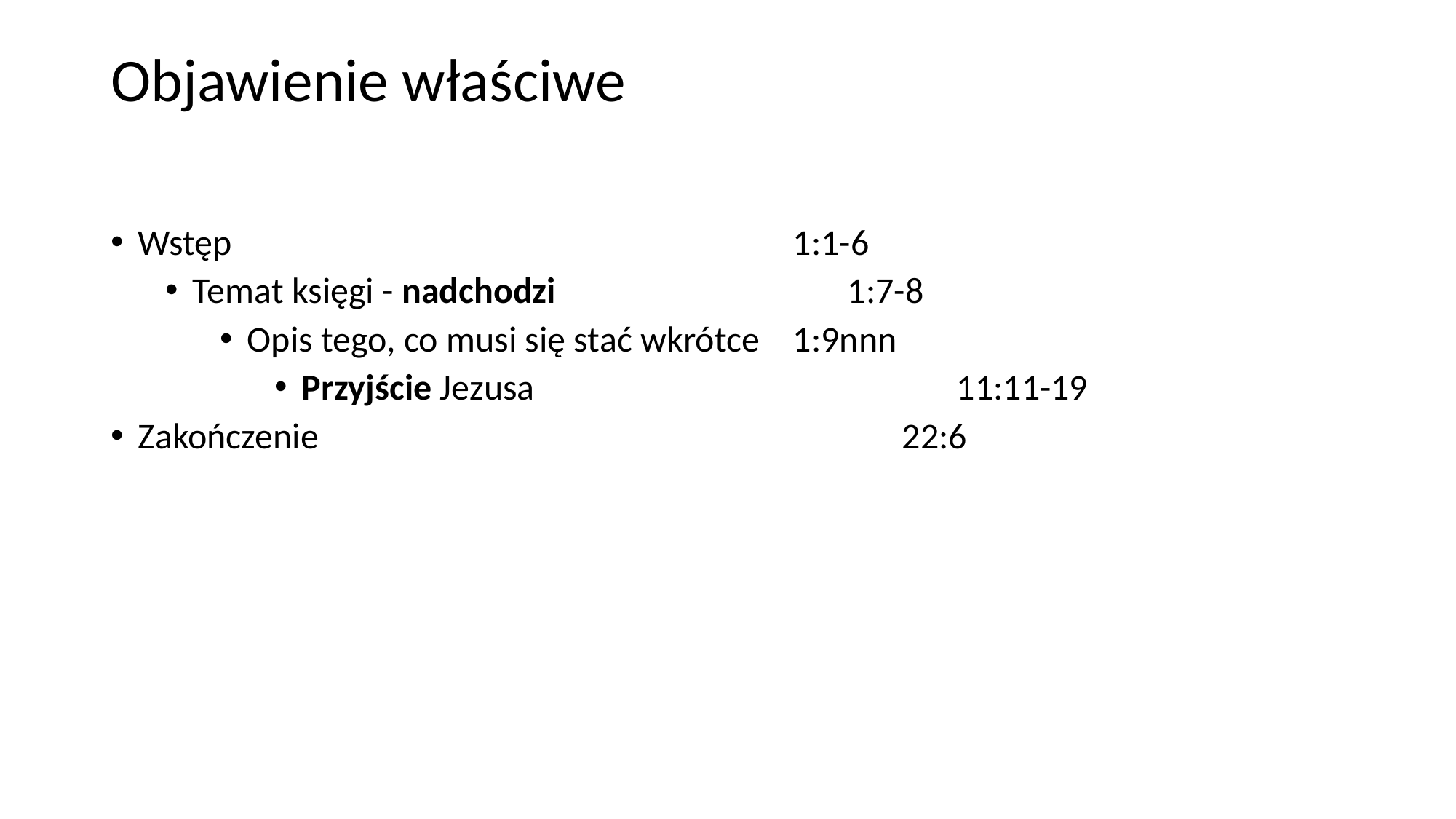

# Objawienie właściwe
Wstęp 						1:1-6
Temat księgi - nadchodzi			1:7-8
Opis tego, co musi się stać wkrótce 	1:9nnn
Przyjście Jezusa				11:11-19
Zakończenie						22:6